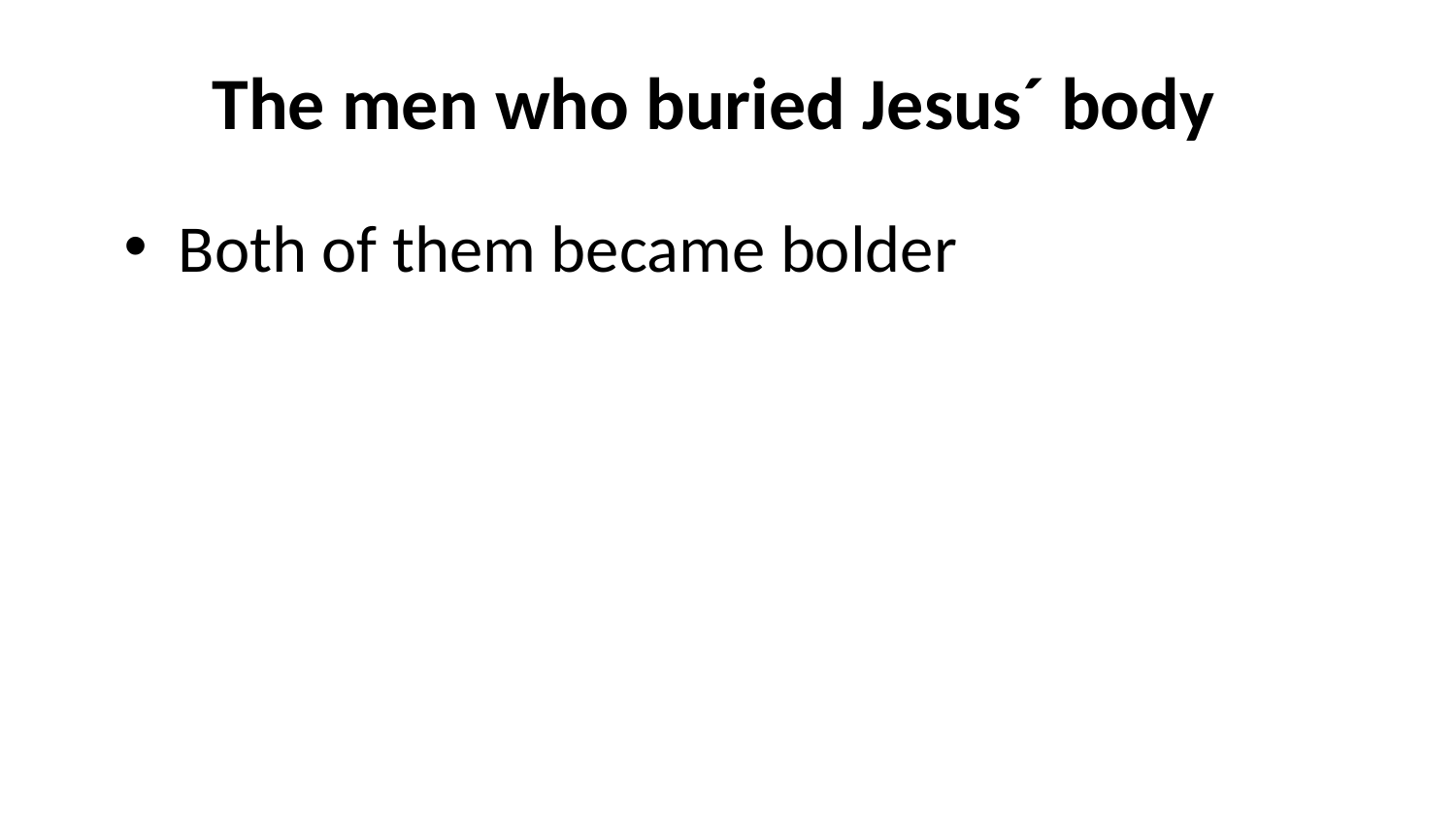

# The men who buried Jesus´ body
Both of them became bolder